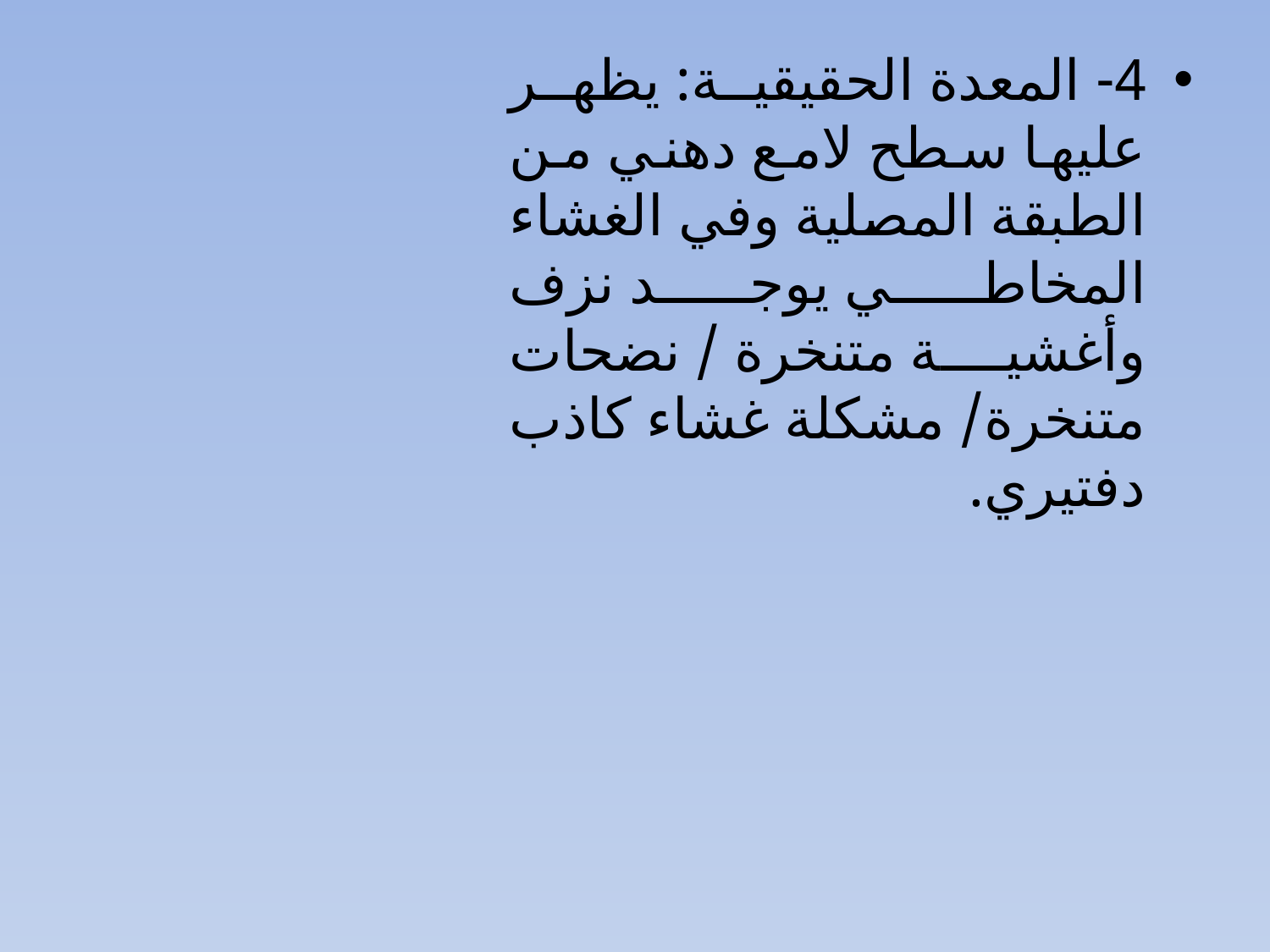

#
4- المعدة الحقيقية: يظهر عليها سطح لامع دهني من الطبقة المصلية وفي الغشاء المخاطي يوجد نزف وأغشية متنخرة / نضحات متنخرة/ مشكلة غشاء كاذب دفتيري.